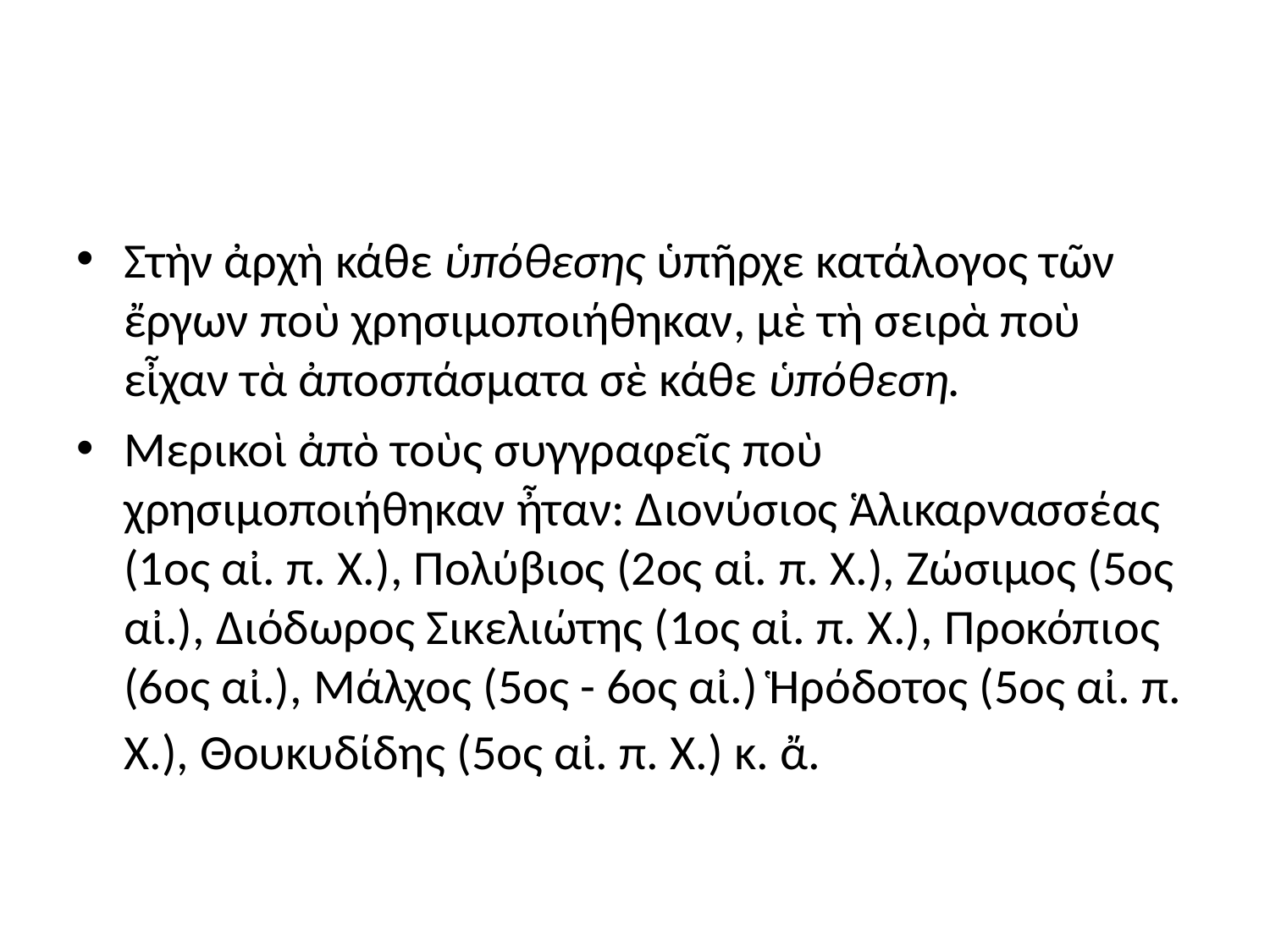

#
Στὴν ἀρχὴ κάθε ὑπόθεσης ὑπῆρχε κατάλογος τῶν ἔργων ποὺ χρησιμοποιήθηκαν, μὲ τὴ σειρὰ ποὺ εἶχαν τὰ ἀποσπάσματα σὲ κάθε ὑπόθεση.
Μερικοὶ ἀπὸ τοὺς συγγραφεῖς ποὺ χρησιμοποιήθηκαν ἦταν: Διονύσιος Ἁλικαρνασσέας (1ος αἰ. π. Χ.), Πολύβιος (2ος αἰ. π. Χ.), Ζώσιμος (5ος αἰ.), Διόδωρος Σικελιώτης (1ος αἰ. π. Χ.), Προκόπιος (6ος αἰ.), Μάλχος (5ος - 6ος αἰ.) Ἡρόδοτος (5ος αἰ. π. Χ.), Θουκυδίδης (5ος αἰ. π. Χ.) κ. ἄ.